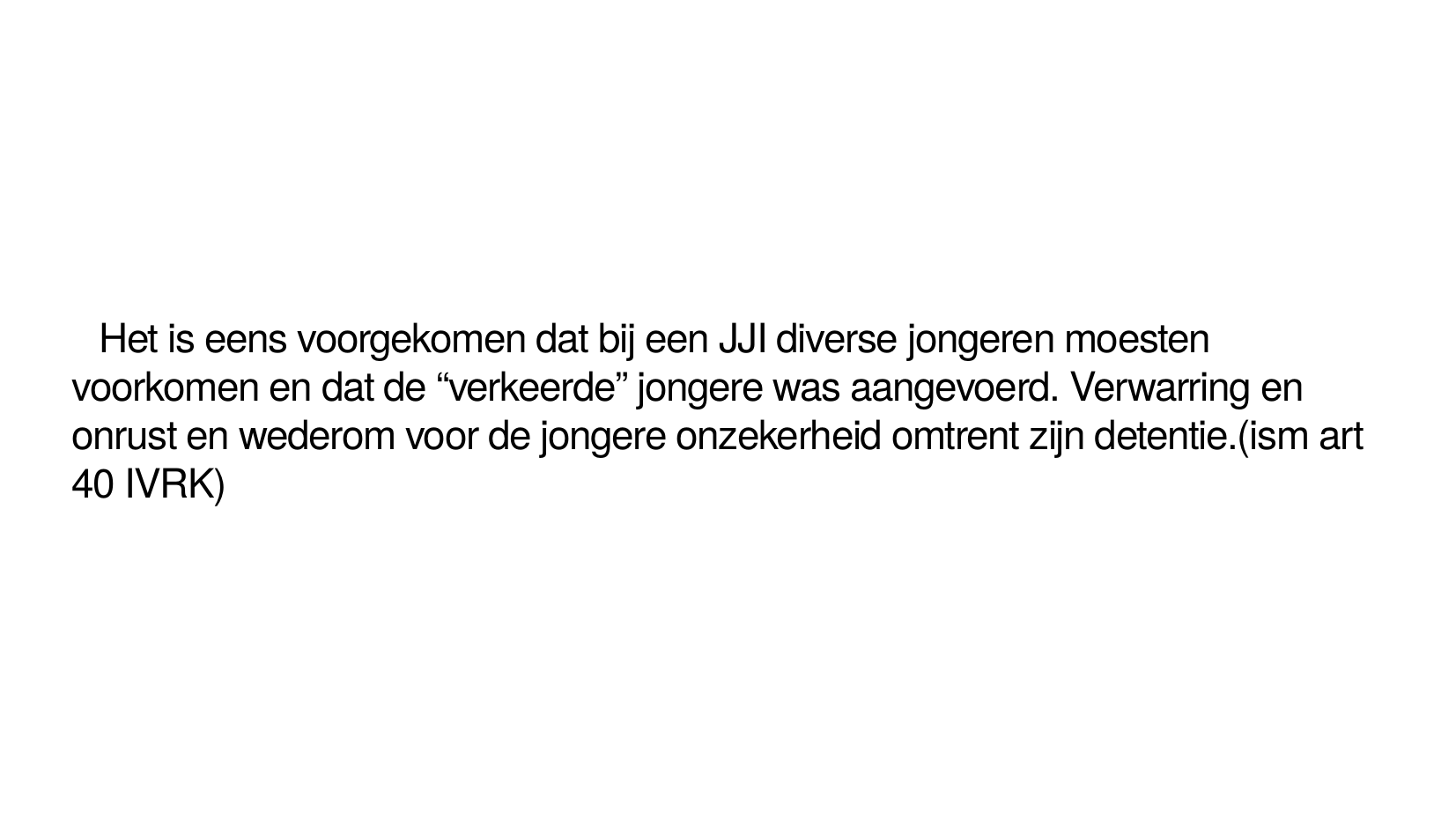

Het is eens voorgekomen dat bij een JJI diverse jongeren moesten voorkomen en dat de “verkeerde” jongere was aangevoerd. Verwarring en onrust en wederom voor de jongere onzekerheid omtrent zijn detentie.(ism art 40 IVRK)